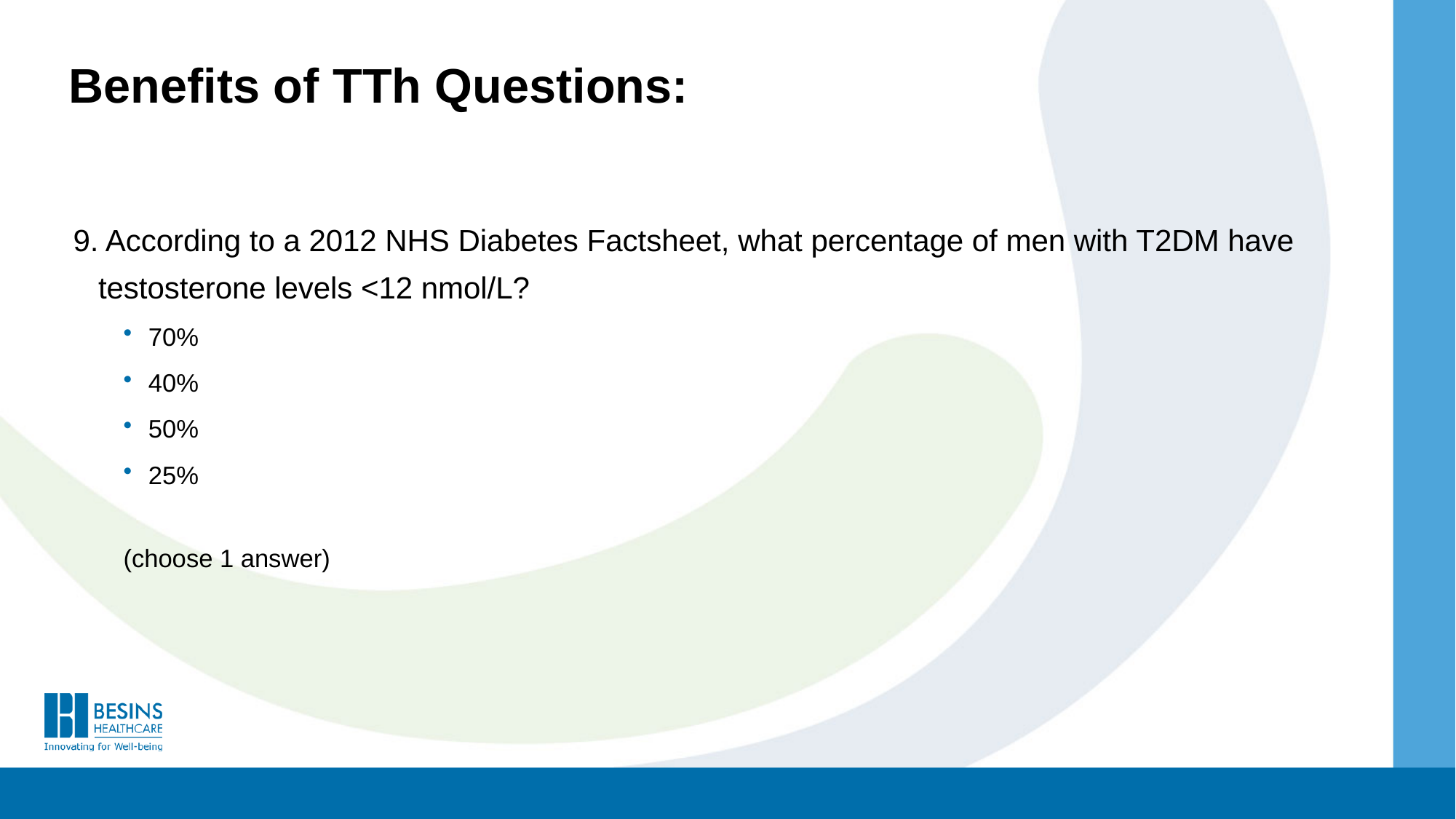

Benefits of TTh Questions:
9. According to a 2012 NHS Diabetes Factsheet, what percentage of men with T2DM have testosterone levels <12 nmol/L?
70%
40%
50%
25%

(choose 1 answer)